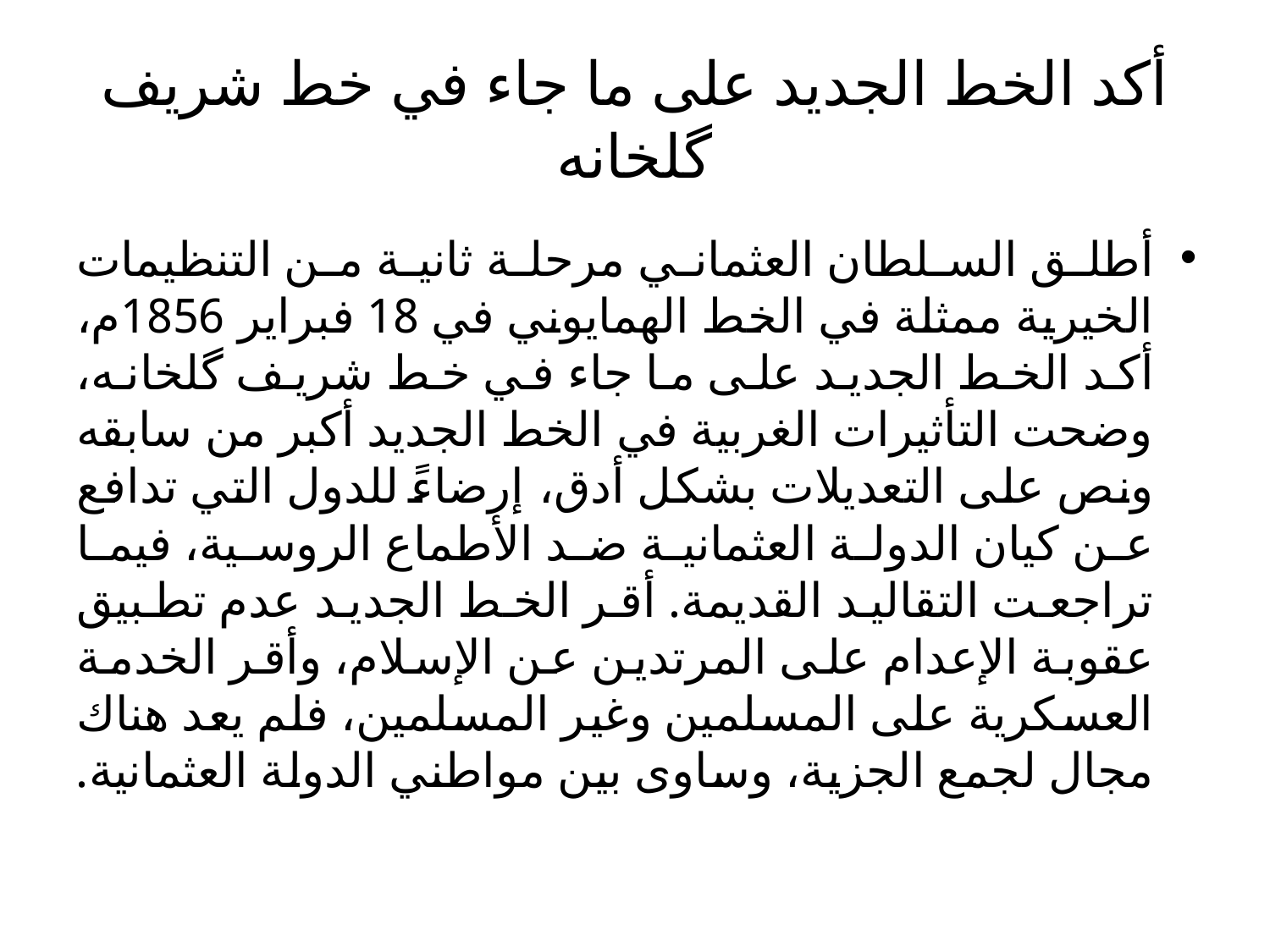

# أكد الخط الجديد على ما جاء في خط شريف گلخانه
أطلق السلطان العثماني مرحلة ثانية من التنظيمات الخيرية ممثلة في الخط الهمايوني في 18 فبراير 1856م، أكد الخط الجديد على ما جاء في خط شريف گلخانه، وضحت التأثيرات الغربية في الخط الجديد أكبر من سابقه ونص على التعديلات بشكل أدق، إرضاءً للدول التي تدافع عن كيان الدولة العثمانية ضد الأطماع الروسية، فيما تراجعت التقاليد القديمة. أقر الخط الجديد عدم تطبيق عقوبة الإعدام على المرتدين عن الإسلام، وأقر الخدمة العسكرية على المسلمين وغير المسلمين، فلم يعد هناك مجال لجمع الجزية، وساوى بين مواطني الدولة العثمانية.